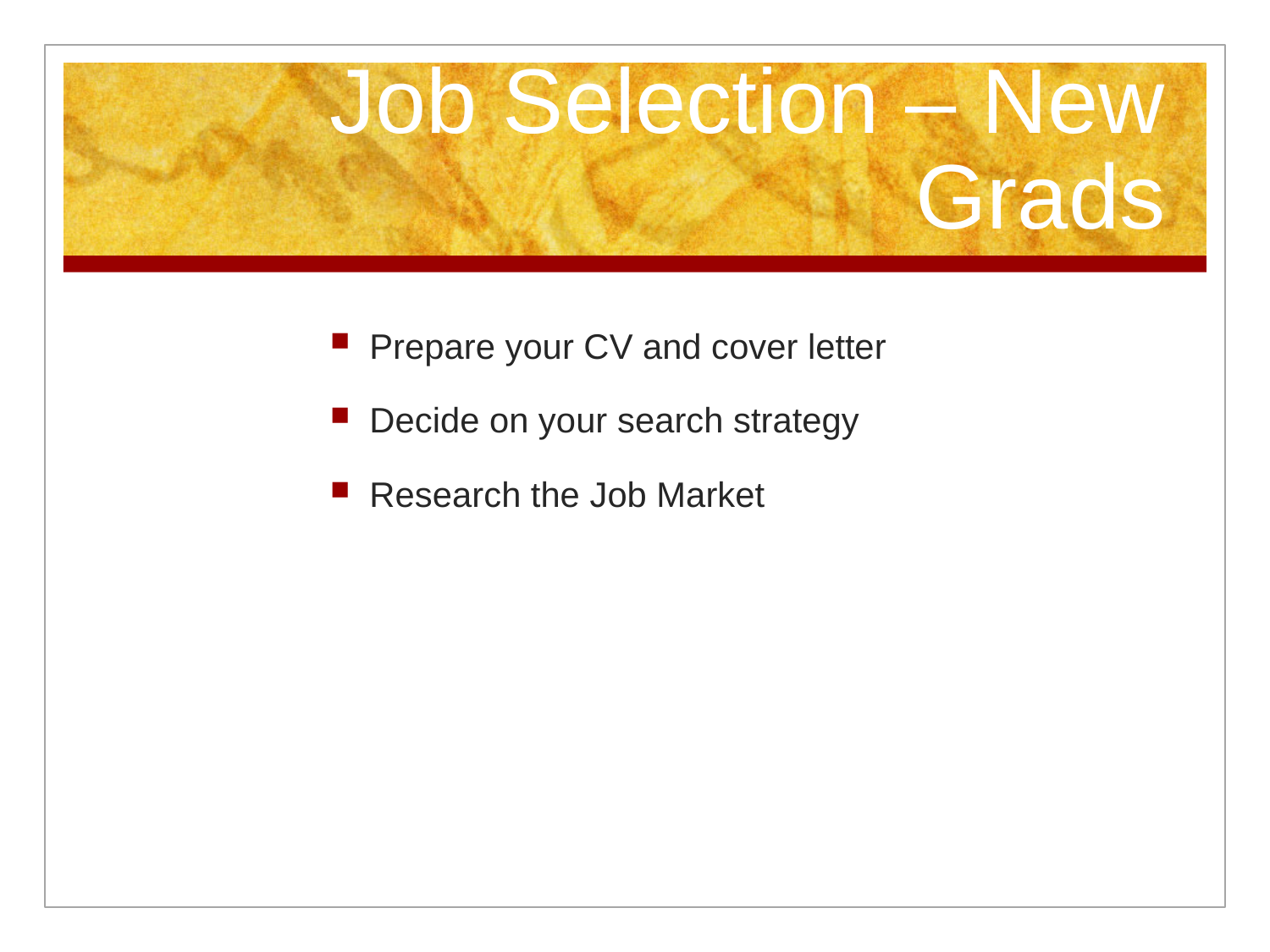

# Job Selection – New Grads
Prepare your CV and cover letter
Decide on your search strategy
Research the Job Market